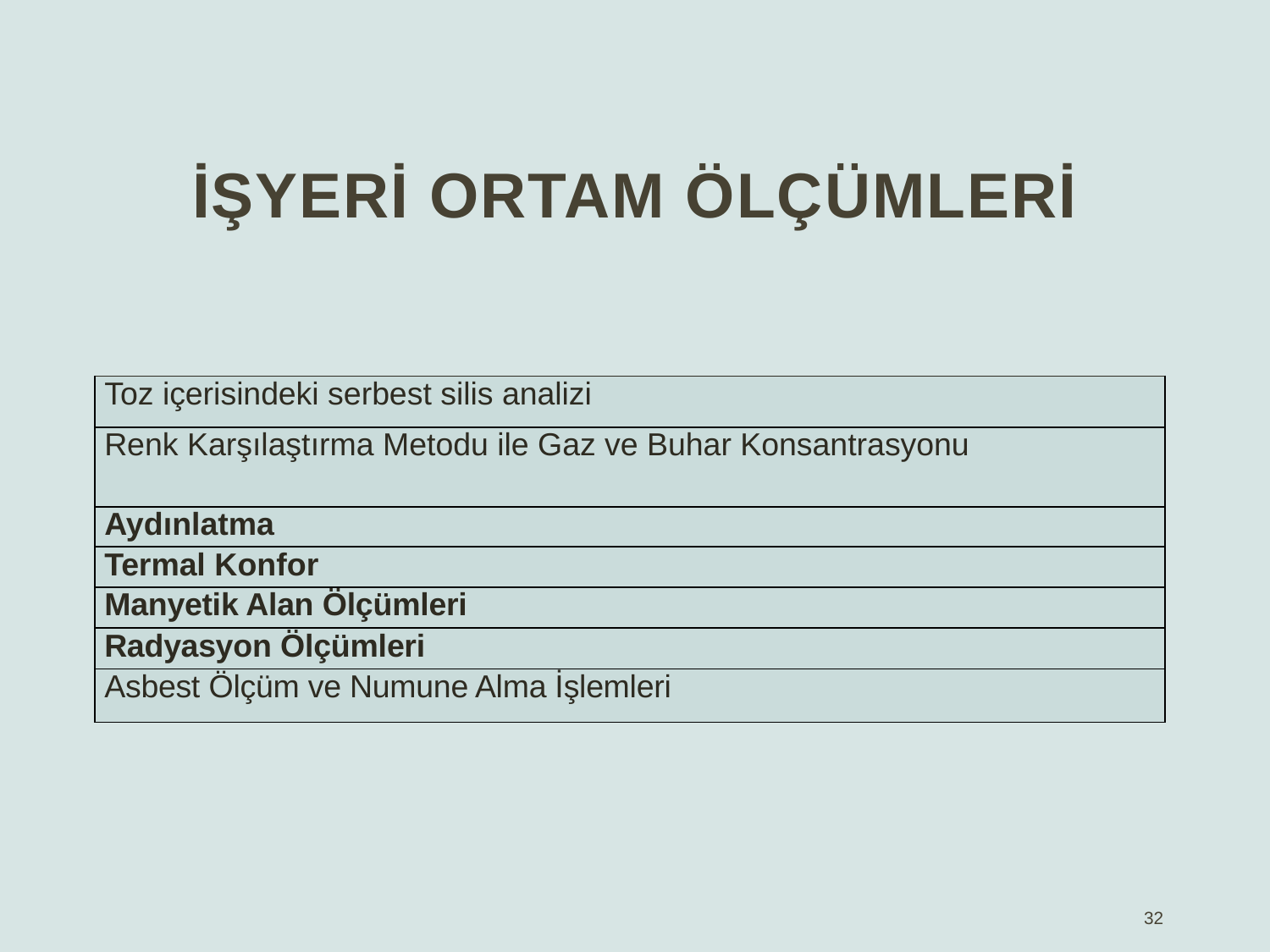

İşyeri Ortam Ölçümleri
| Toz içerisindeki serbest silis analizi |
| --- |
| Renk Karşılaştırma Metodu ile Gaz ve Buhar Konsantrasyonu |
| Aydınlatma |
| Termal Konfor |
| Manyetik Alan Ölçümleri |
| Radyasyon Ölçümleri |
| Asbest Ölçüm ve Numune Alma İşlemleri |
32